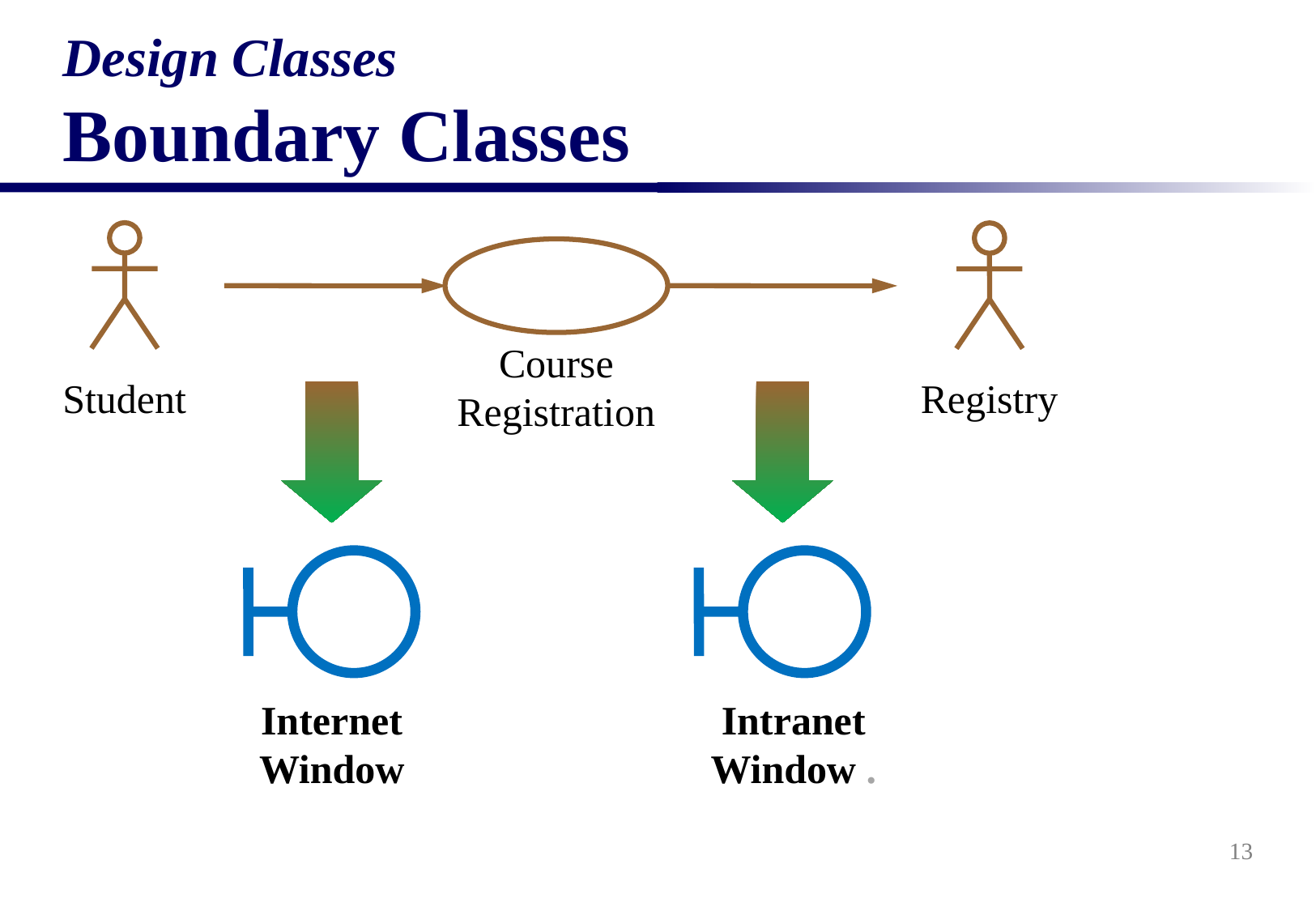

# Design Classes Boundary Classes

Course Registration
Student
Registry

Internet Window

Intranet Window .
13